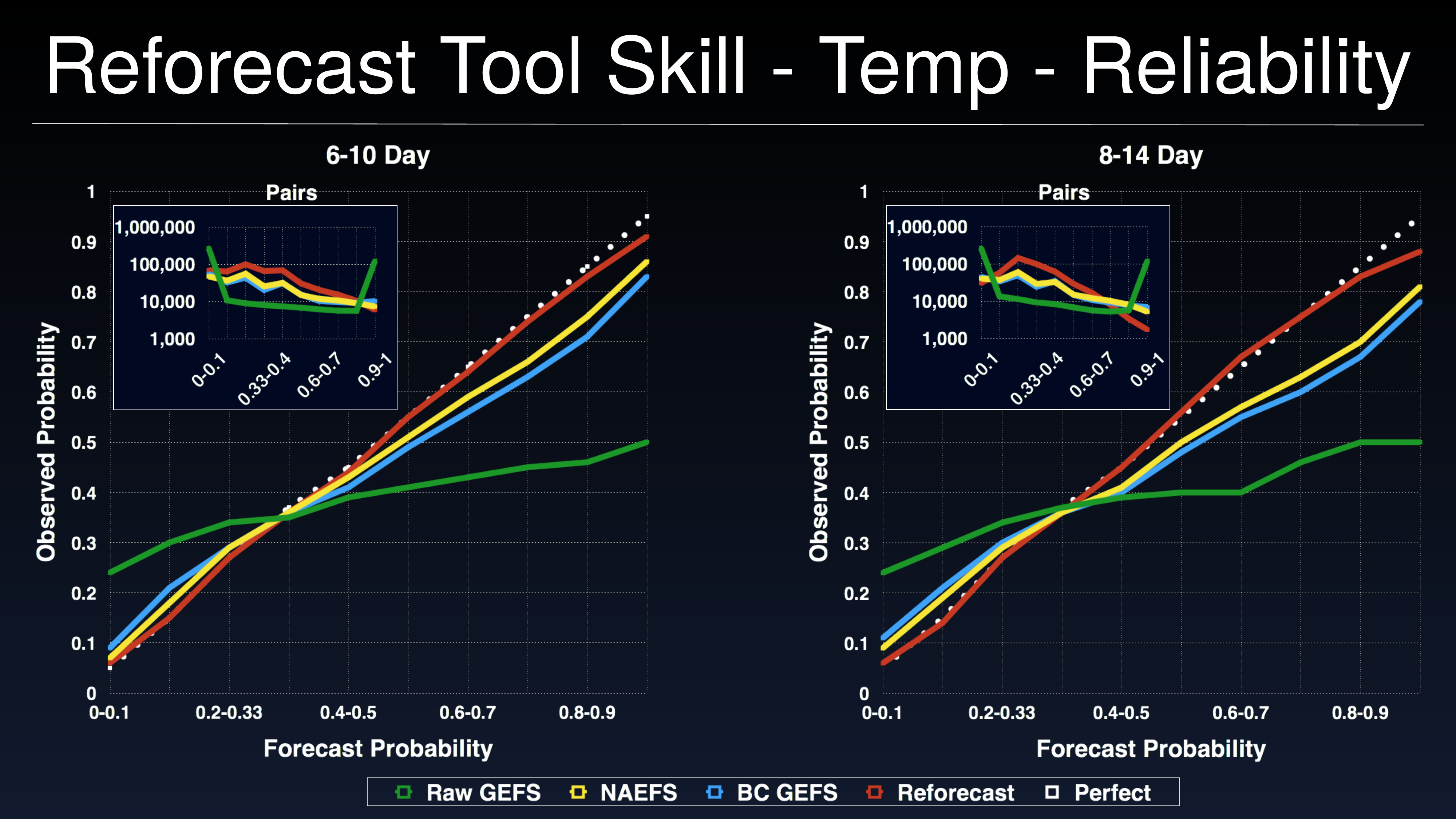

# Reforecast Tool Skill - Temp - Reliability